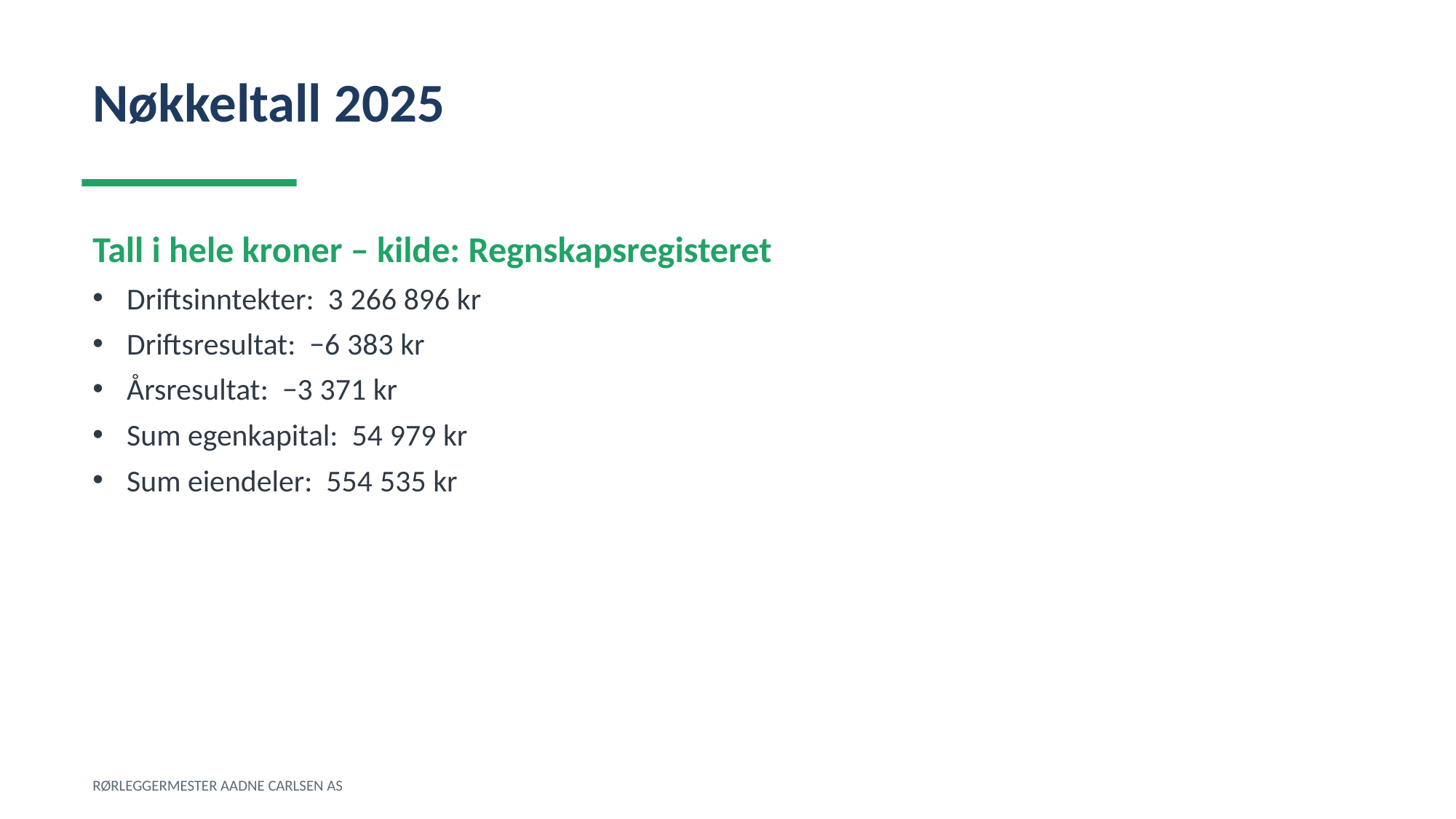

Nøkkeltall 2025

Tall i hele kroner – kilde: Regnskapsregisteret
Driftsinntekter:  3 266 896 kr
Driftsresultat:  −6 383 kr
Årsresultat:  −3 371 kr
Sum egenkapital:  54 979 kr
Sum eiendeler:  554 535 kr
RØRLEGGERMESTER AADNE CARLSEN AS